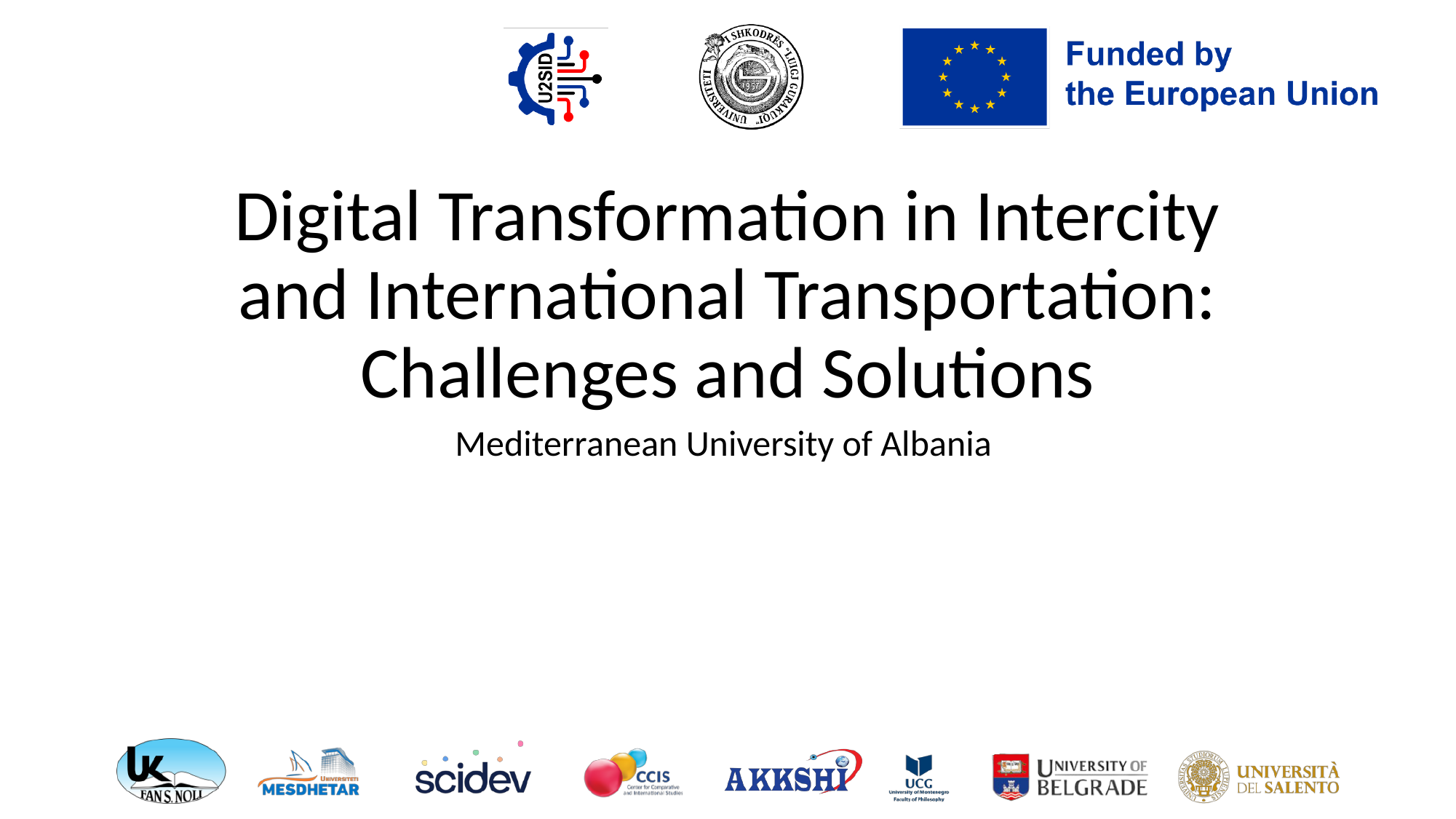

# Digital Transformation in Intercity and International Transportation: Challenges and Solutions
Mediterranean University of Albania